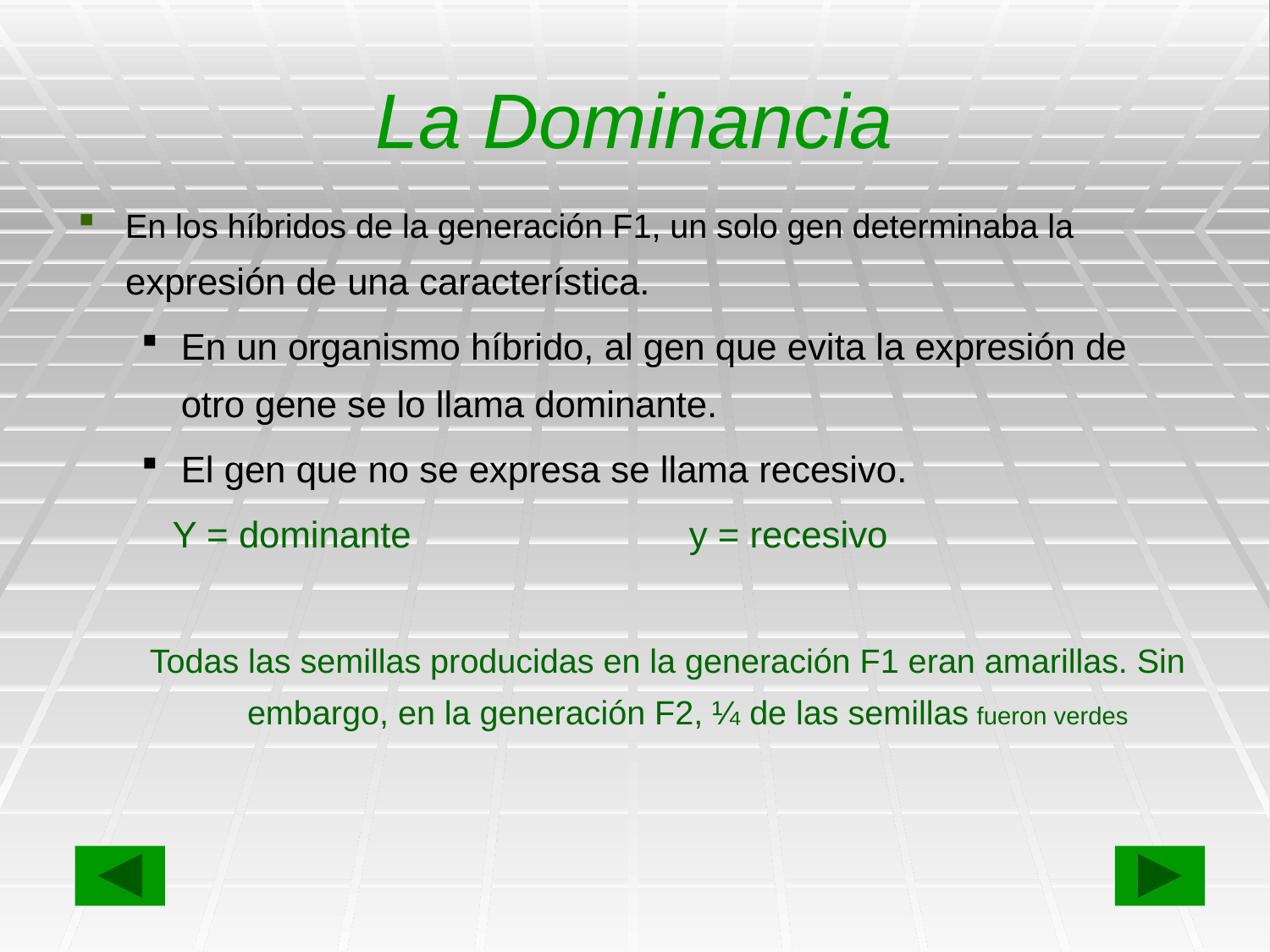

# La Dominancia
En los híbridos de la generación F1, un solo gen determinaba la expresión de una característica.
En un organismo híbrido, al gen que evita la expresión de otro gene se lo llama dominante.
El gen que no se expresa se llama recesivo.
   Y = dominante			y = recesivo

Todas las semillas producidas en la generación F1 eran amarillas. Sin embargo, en la generación F2, ¼ de las semillas fueron verdes